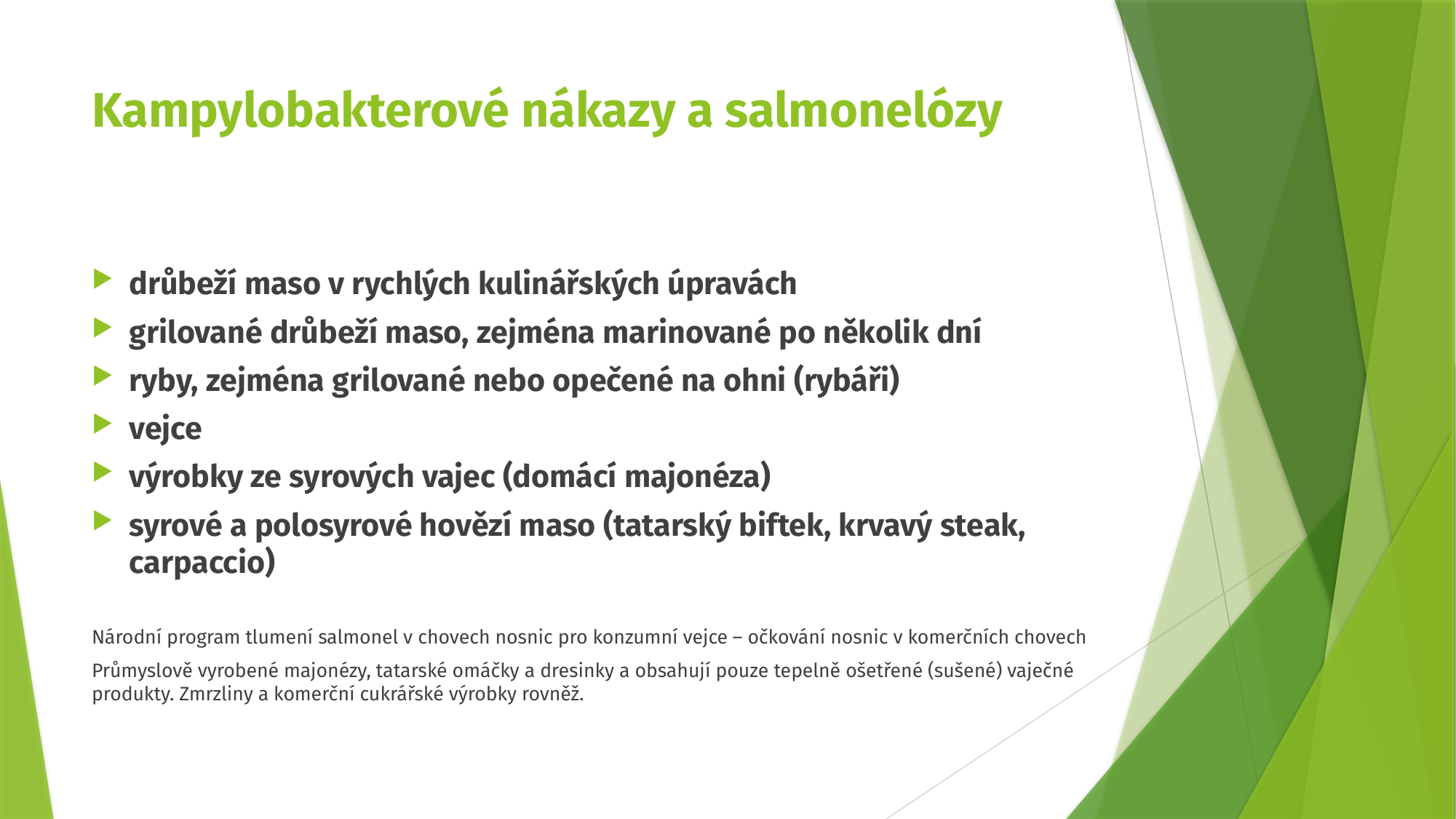

# Kampylobakterové nákazy a salmonelózy
drůbeží maso v rychlých kulinářských úpravách
grilované drůbeží maso, zejména marinované po několik dní
ryby, zejména grilované nebo opečené na ohni (rybáři)
vejce
výrobky ze syrových vajec (domácí majonéza)
syrové a polosyrové hovězí maso (tatarský biftek, krvavý steak, carpaccio)

Národní program tlumení salmonel v chovech nosnic pro konzumní vejce – očkování nosnic v komerčních chovech
Průmyslově vyrobené majonézy, tatarské omáčky a dresinky a obsahují pouze tepelně ošetřené (sušené) vaječné produkty. Zmrzliny a komerční cukrářské výrobky rovněž.